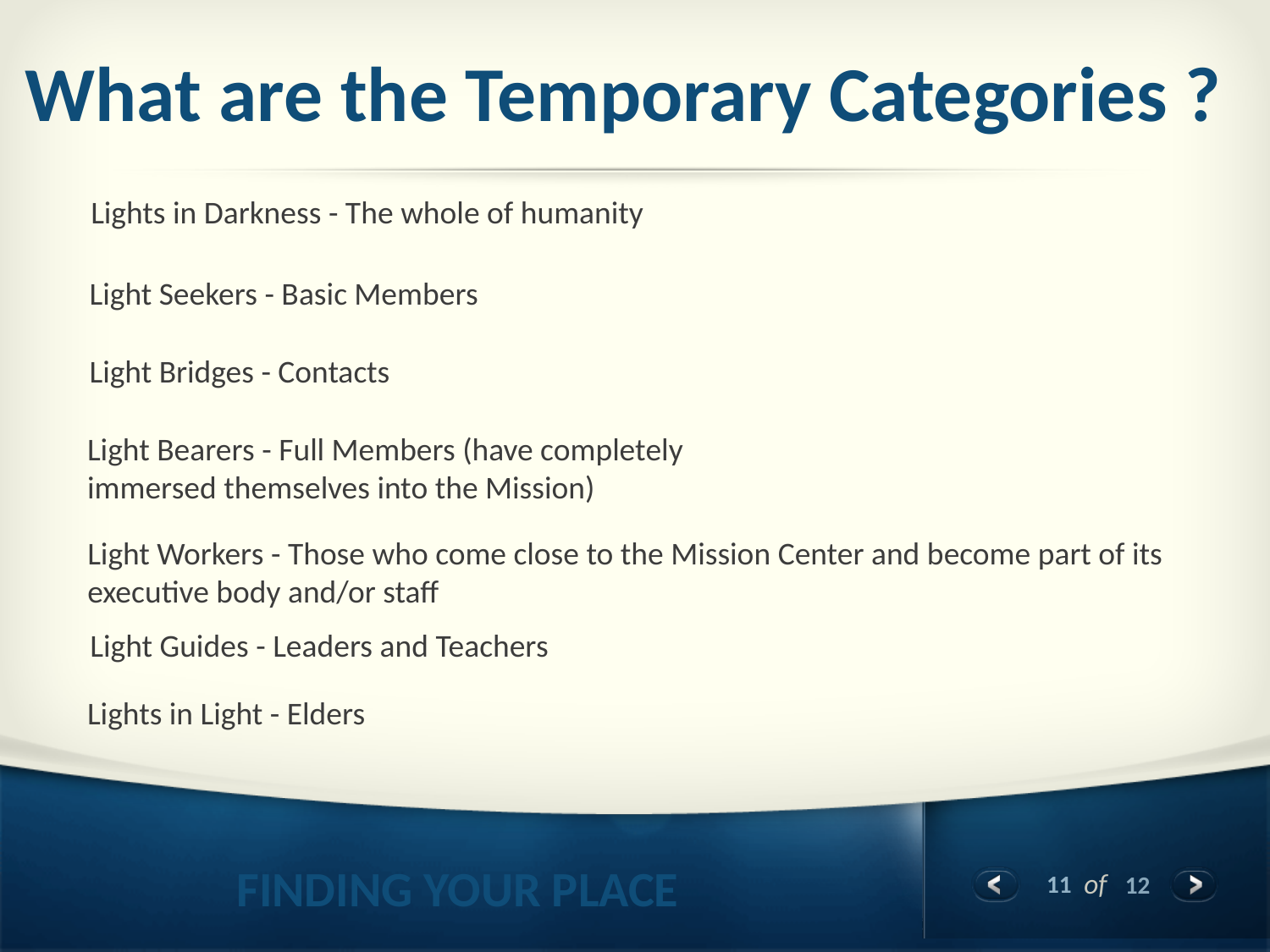

# What are the Temporary Categories ?
Lights in Darkness - The whole of humanity
Light Seekers - Basic Members
Light Bridges - Contacts
Light Bearers - Full Members (have completely immersed themselves into the Mission)
Light Workers - Those who come close to the Mission Center and become part of its
executive body and/or staff
Light Guides - Leaders and Teachers
Lights in Light - Elders